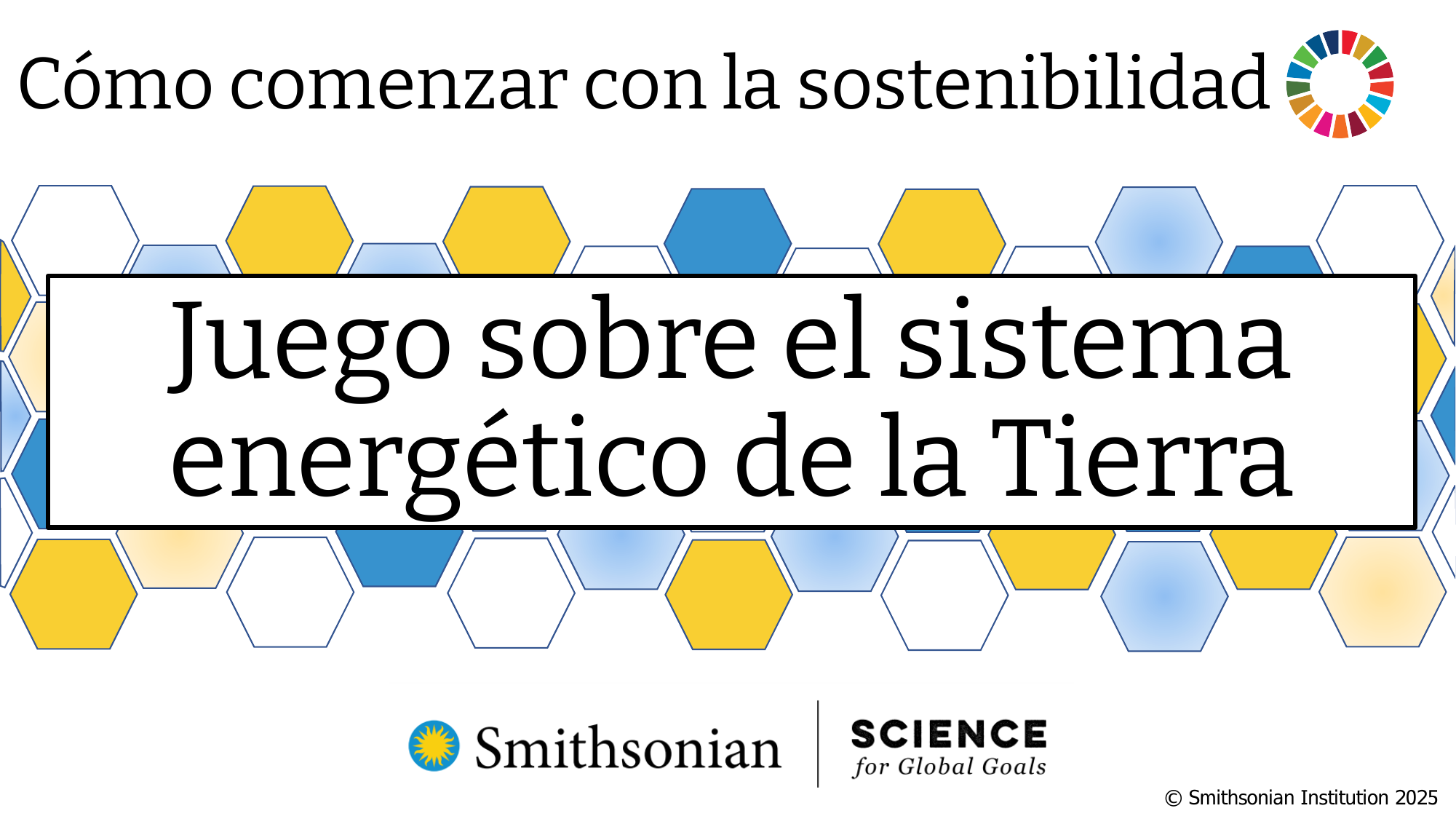

Cómo comenzar con la sostenibilidad
# Juego sobre el sistema energético de la Tierra